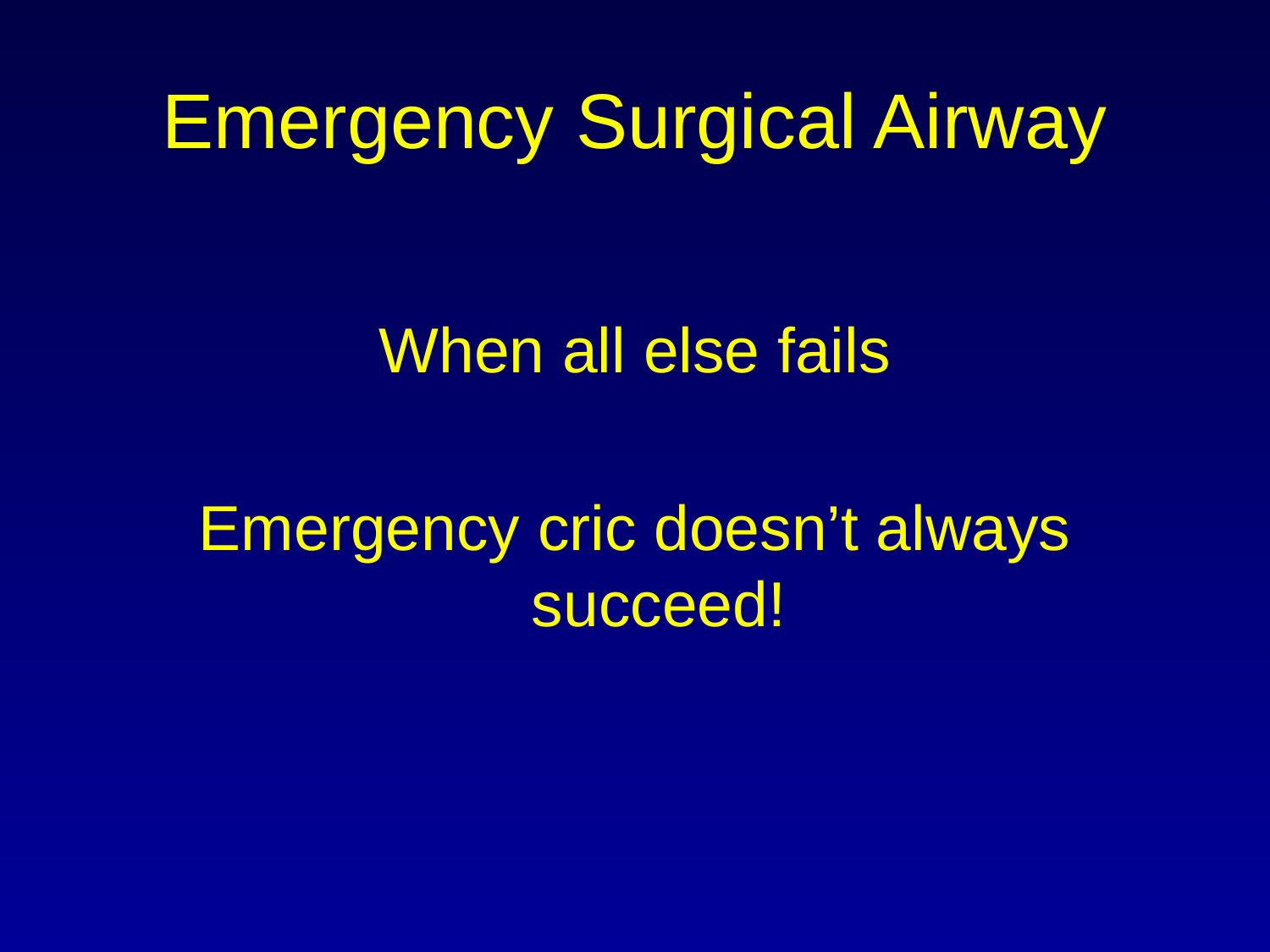

# Emergency Surgical Airway

When all else fails

Emergency cric doesn’t always succeed!